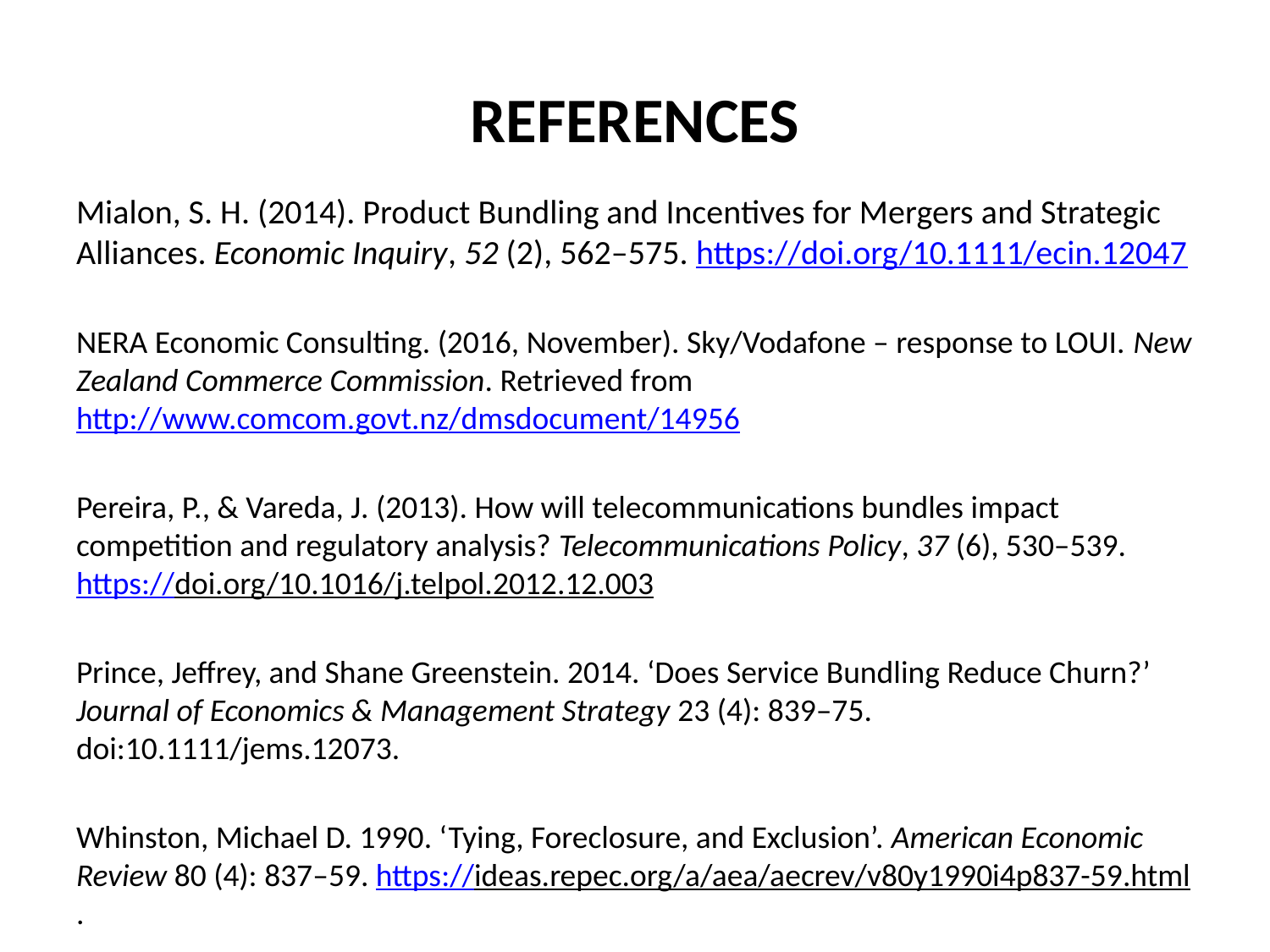

# REFERENCES
Mialon, S. H. (2014). Product Bundling and Incentives for Mergers and Strategic Alliances. Economic Inquiry, 52 (2), 562–575. https://doi.org/10.1111/ecin.12047

NERA Economic Consulting. (2016, November). Sky/Vodafone – response to LOUI. New Zealand Commerce Commission. Retrieved from http://www.comcom.govt.nz/dmsdocument/14956

Pereira, P., & Vareda, J. (2013). How will telecommunications bundles impact competition and regulatory analysis? Telecommunications Policy, 37 (6), 530–539. https://doi.org/10.1016/j.telpol.2012.12.003

Prince, Jeffrey, and Shane Greenstein. 2014. ‘Does Service Bundling Reduce Churn?’ Journal of Economics & Management Strategy 23 (4): 839–75. doi:10.1111/jems.12073.

Whinston, Michael D. 1990. ‘Tying, Foreclosure, and Exclusion’. American Economic Review 80 (4): 837–59. https://ideas.repec.org/a/aea/aecrev/v80y1990i4p837-59.html .